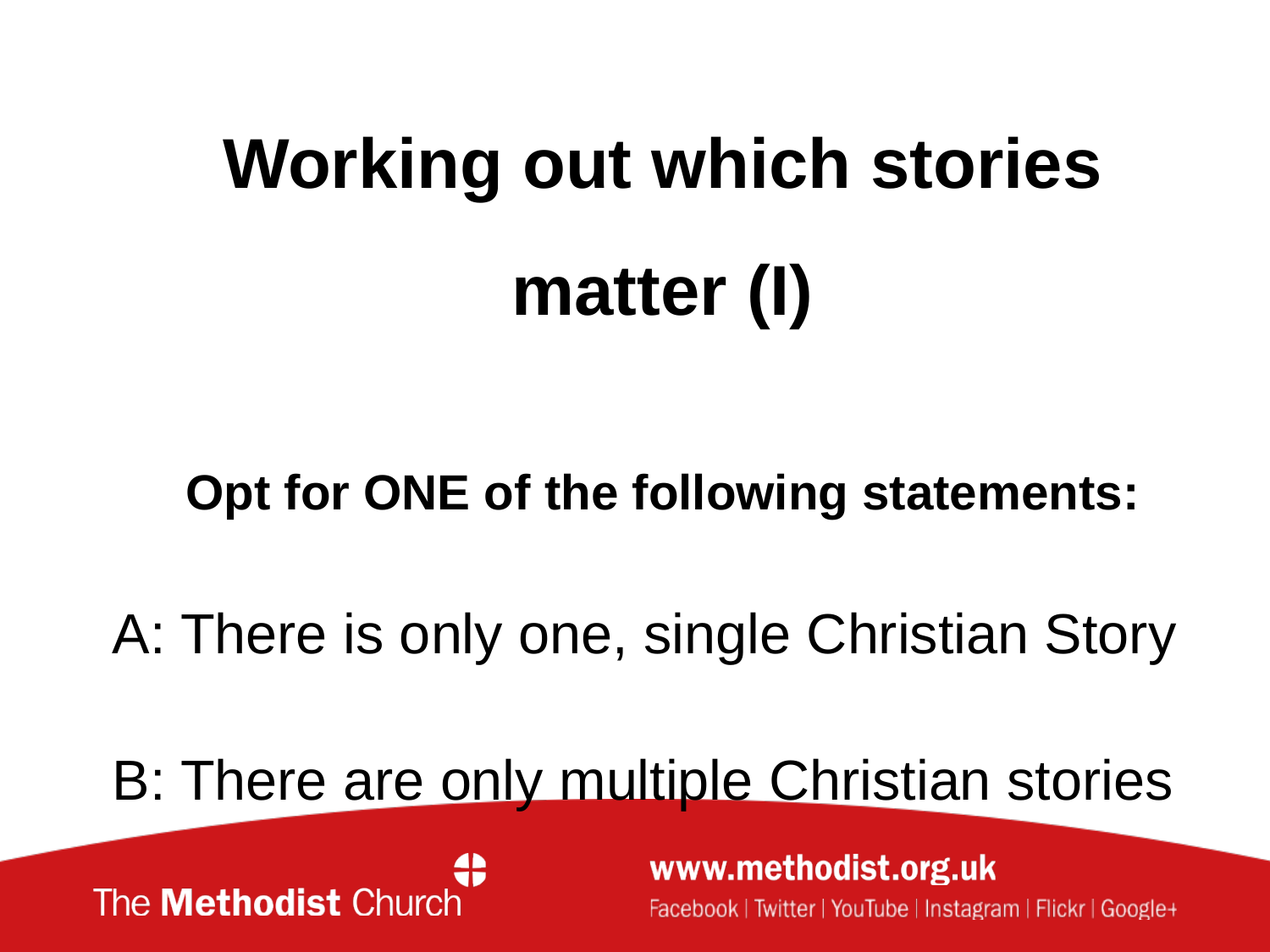

Working out which stories matter (I)

Opt for ONE of the following statements:

A: There is only one, single Christian Story

B: There are only multiple Christian stories